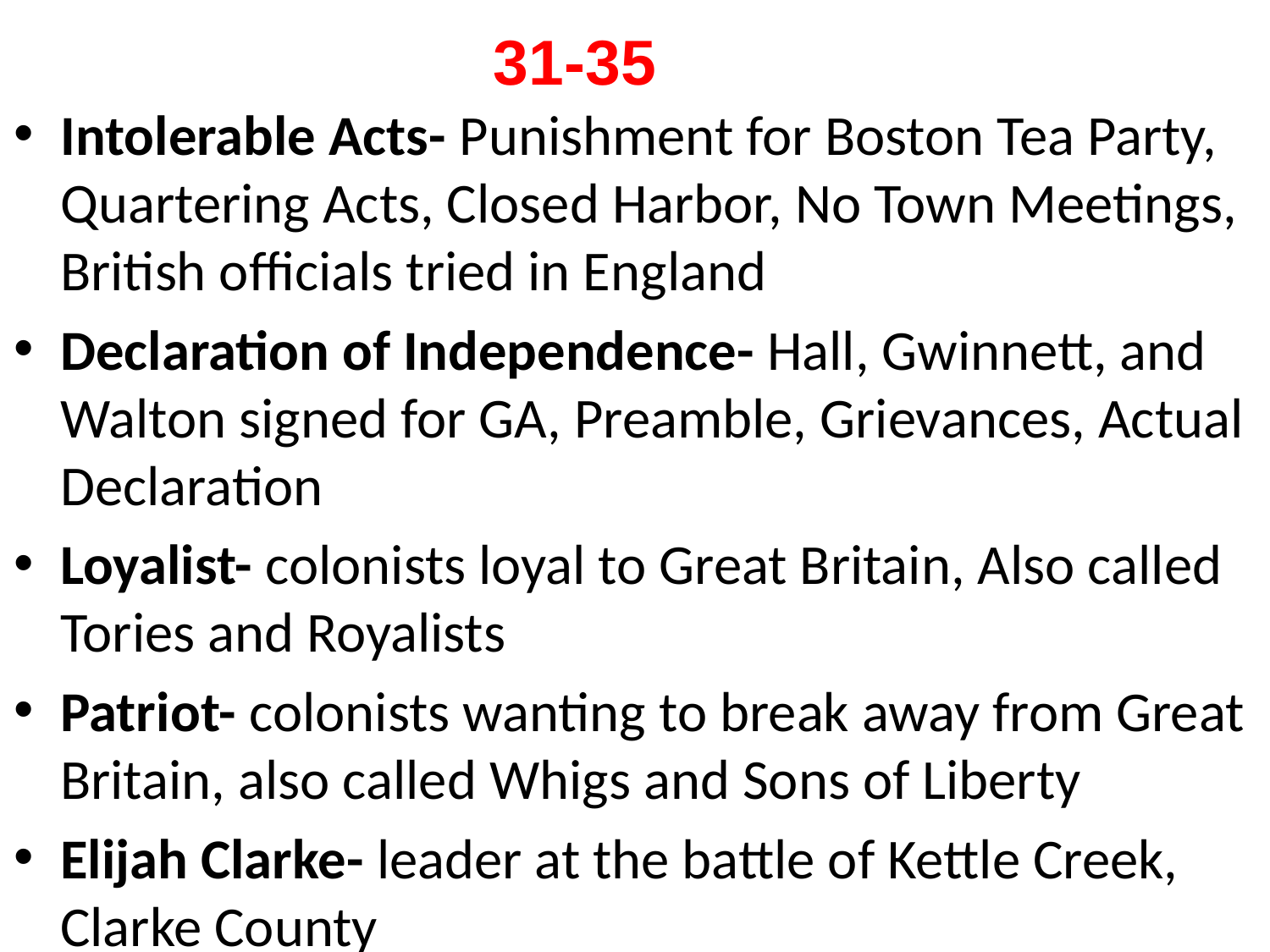

31-35
Intolerable Acts- Punishment for Boston Tea Party, Quartering Acts, Closed Harbor, No Town Meetings, British officials tried in England
Declaration of Independence- Hall, Gwinnett, and Walton signed for GA, Preamble, Grievances, Actual Declaration
Loyalist- colonists loyal to Great Britain, Also called Tories and Royalists
Patriot- colonists wanting to break away from Great Britain, also called Whigs and Sons of Liberty
Elijah Clarke- leader at the battle of Kettle Creek, Clarke County